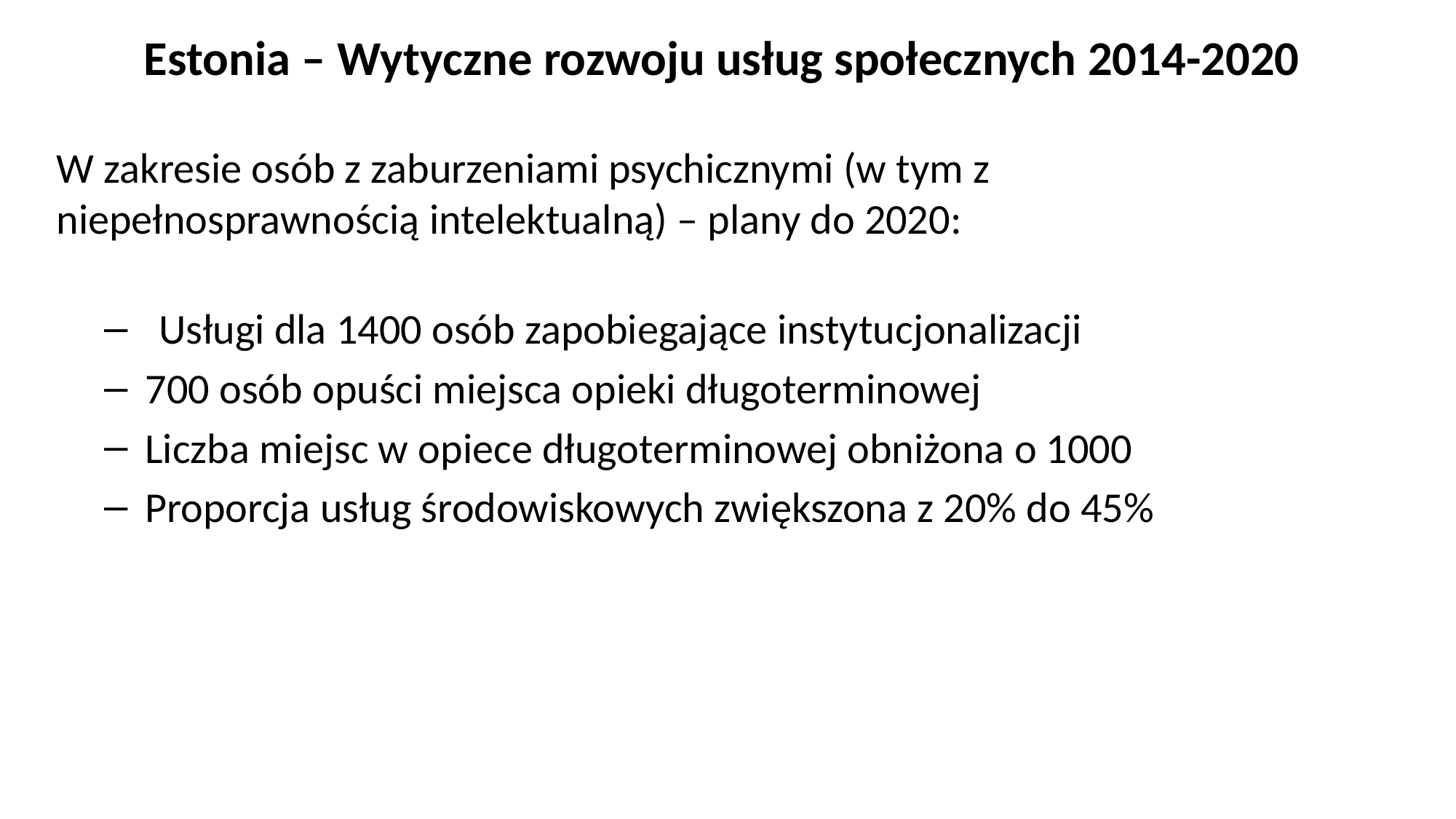

# Estonia – Wytyczne rozwoju usług społecznych 2014-2020
W zakresie osób z zaburzeniami psychicznymi (w tym z niepełnosprawnością intelektualną) – plany do 2020:
Usługi dla 1400 osób zapobiegające instytucjonalizacji
700 osób opuści miejsca opieki długoterminowej
Liczba miejsc w opiece długoterminowej obniżona o 1000
Proporcja usług środowiskowych zwiększona z 20% do 45%